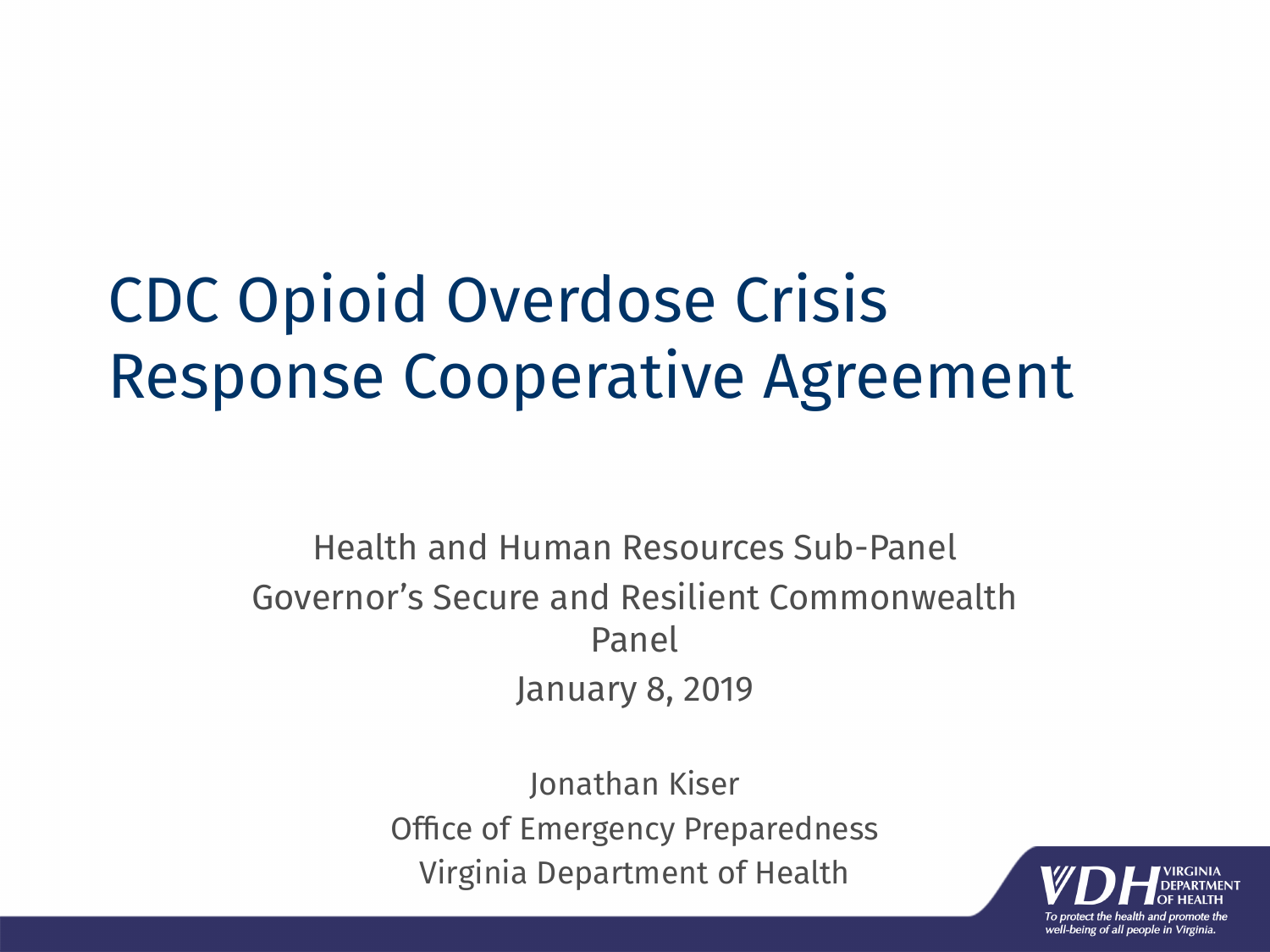

# CDC Opioid Overdose Crisis Response Cooperative Agreement
Health and Human Resources Sub-Panel
Governor’s Secure and Resilient Commonwealth Panel
January 8, 2019

Jonathan Kiser
Office of Emergency Preparedness
Virginia Department of Health